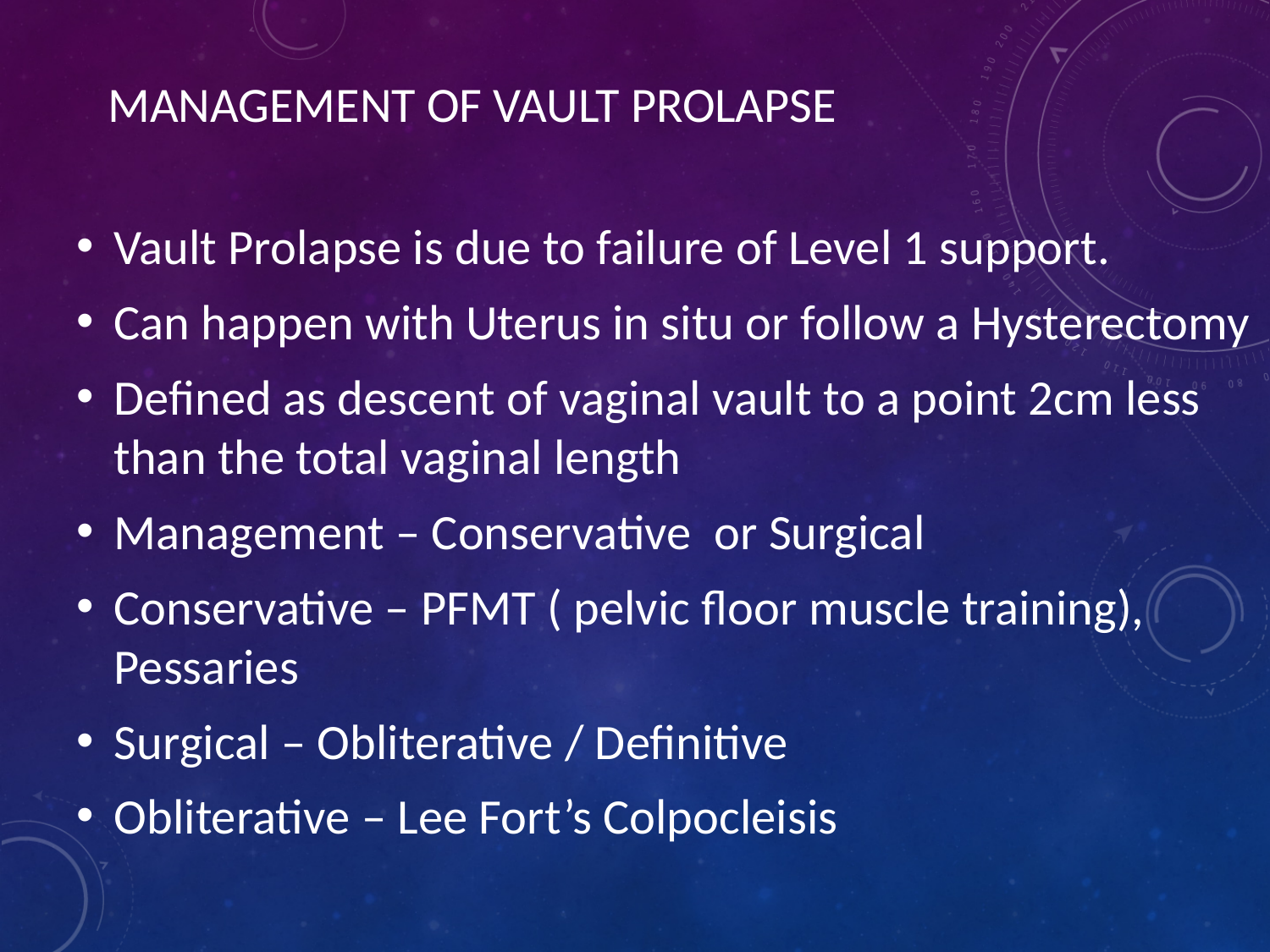

# Management of vault prolapse
Vault Prolapse is due to failure of Level 1 support.
Can happen with Uterus in situ or follow a Hysterectomy
Defined as descent of vaginal vault to a point 2cm less than the total vaginal length
Management – Conservative  or Surgical
Conservative – PFMT ( pelvic floor muscle training), Pessaries
Surgical – Obliterative / Definitive
Obliterative – Lee Fort’s Colpocleisis